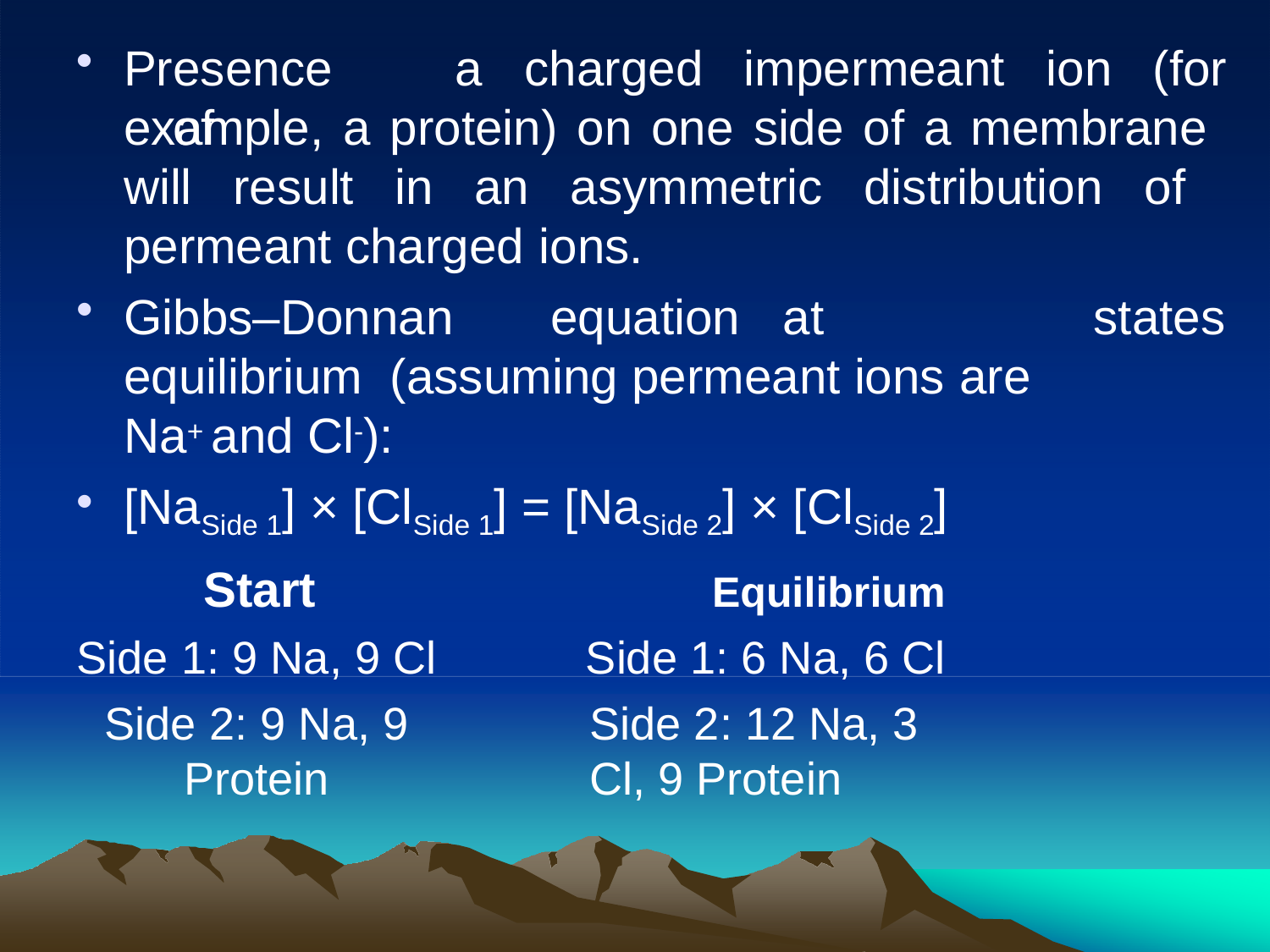

Presence	of
a	charged	impermeant	ion	(for
example, a protein) on one side of a membrane  will result in an asymmetric distribution of  permeant charged ions.
Gibbs–Donnan	equation	at	equilibrium  (assuming permeant ions are Na+ and Cl-):
[NaSide 1] × [ClSide 1] = [NaSide 2] × [ClSide 2]
states
Start
Side 1: 9 Na, 9 Cl
Side 2: 9 Na, 9 Protein
Equilibrium
Side 1: 6 Na, 6 Cl
Side 2: 12 Na, 3 Cl, 9 Protein